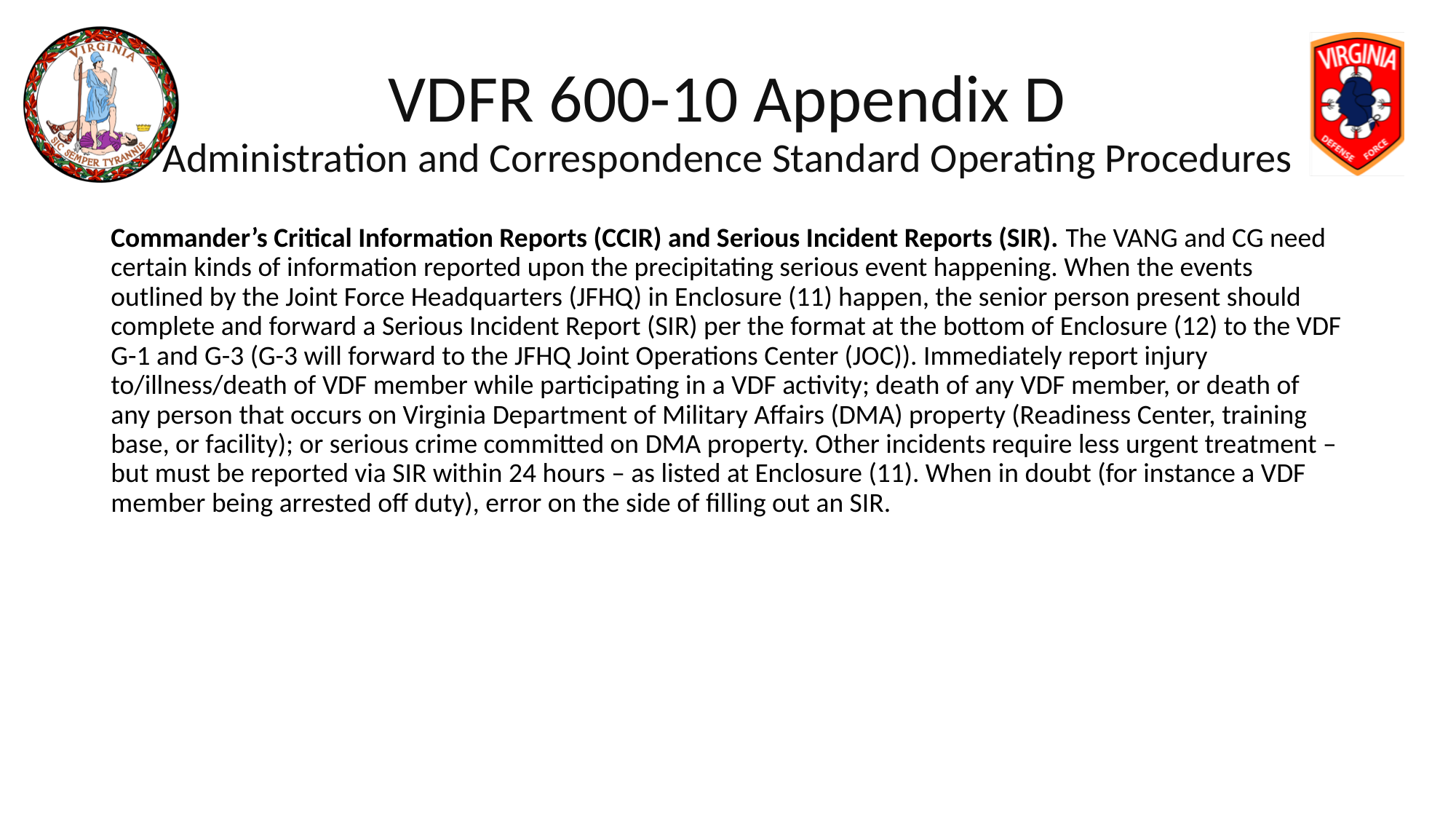

# VDFR 600-10 Appendix D Administration and Correspondence Standard Operating Procedures
Commander’s Critical Information Reports (CCIR) and Serious Incident Reports (SIR). The VANG and CG need certain kinds of information reported upon the precipitating serious event happening. When the events outlined by the Joint Force Headquarters (JFHQ) in Enclosure (11) happen, the senior person present should complete and forward a Serious Incident Report (SIR) per the format at the bottom of Enclosure (12) to the VDF G-1 and G-3 (G-3 will forward to the JFHQ Joint Operations Center (JOC)). Immediately report injury to/illness/death of VDF member while participating in a VDF activity; death of any VDF member, or death of any person that occurs on Virginia Department of Military Affairs (DMA) property (Readiness Center, training base, or facility); or serious crime committed on DMA property. Other incidents require less urgent treatment – but must be reported via SIR within 24 hours – as listed at Enclosure (11). When in doubt (for instance a VDF member being arrested off duty), error on the side of filling out an SIR.